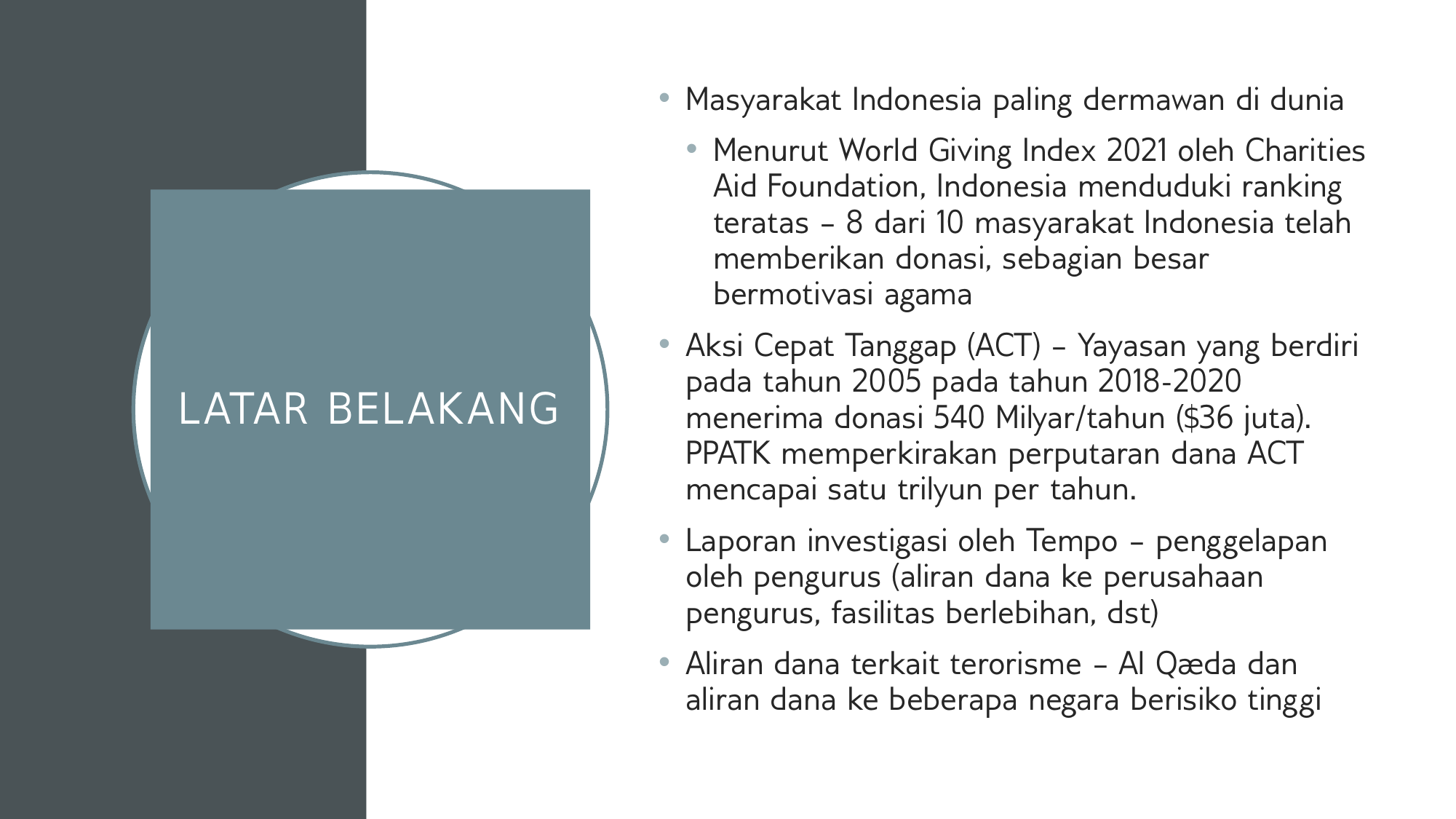

Masyarakat Indonesia paling dermawan di dunia
Menurut World Giving Index 2021 oleh Charities Aid Foundation, Indonesia menduduki ranking teratas – 8 dari 10 masyarakat Indonesia telah memberikan donasi, sebagian besar bermotivasi agama
Aksi Cepat Tanggap (ACT) – Yayasan yang berdiri pada tahun 2005 pada tahun 2018-2020 menerima donasi 540 Milyar/tahun ($36 juta). PPATK memperkirakan perputaran dana ACT mencapai satu trilyun per tahun.
Laporan investigasi oleh Tempo – penggelapan oleh pengurus (aliran dana ke perusahaan pengurus, fasilitas berlebihan, dst)
Aliran dana terkait terorisme – Al Qaeda dan aliran dana ke beberapa negara berisiko tinggi

# Latar Belakang